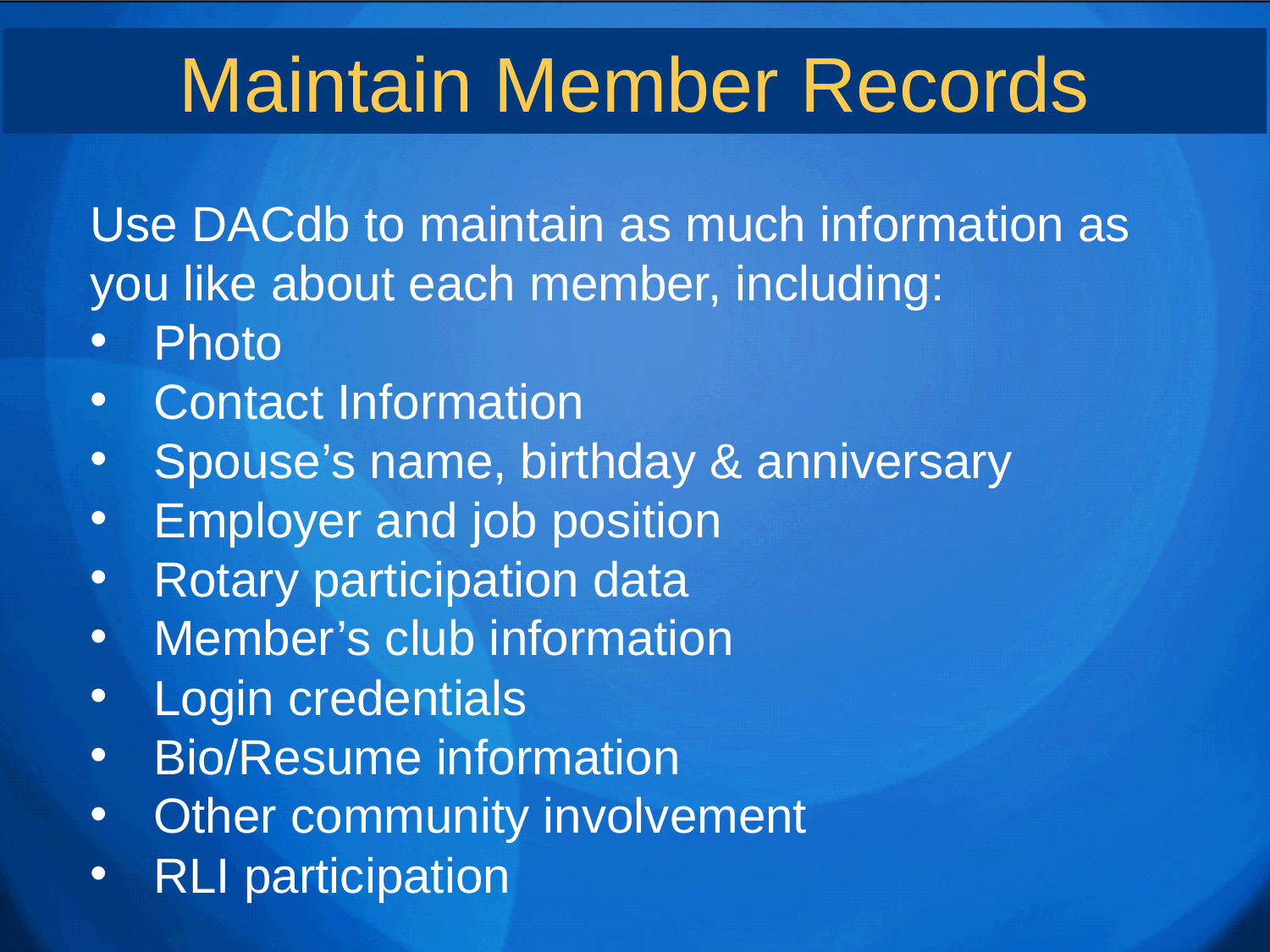

Maintain Member Records
Use DACdb to maintain as much information as you like about each member, including:
Photo
Contact Information
Spouse’s name, birthday & anniversary
Employer and job position
Rotary participation data
Member’s club information
Login credentials
Bio/Resume information
Other community involvement
RLI participation